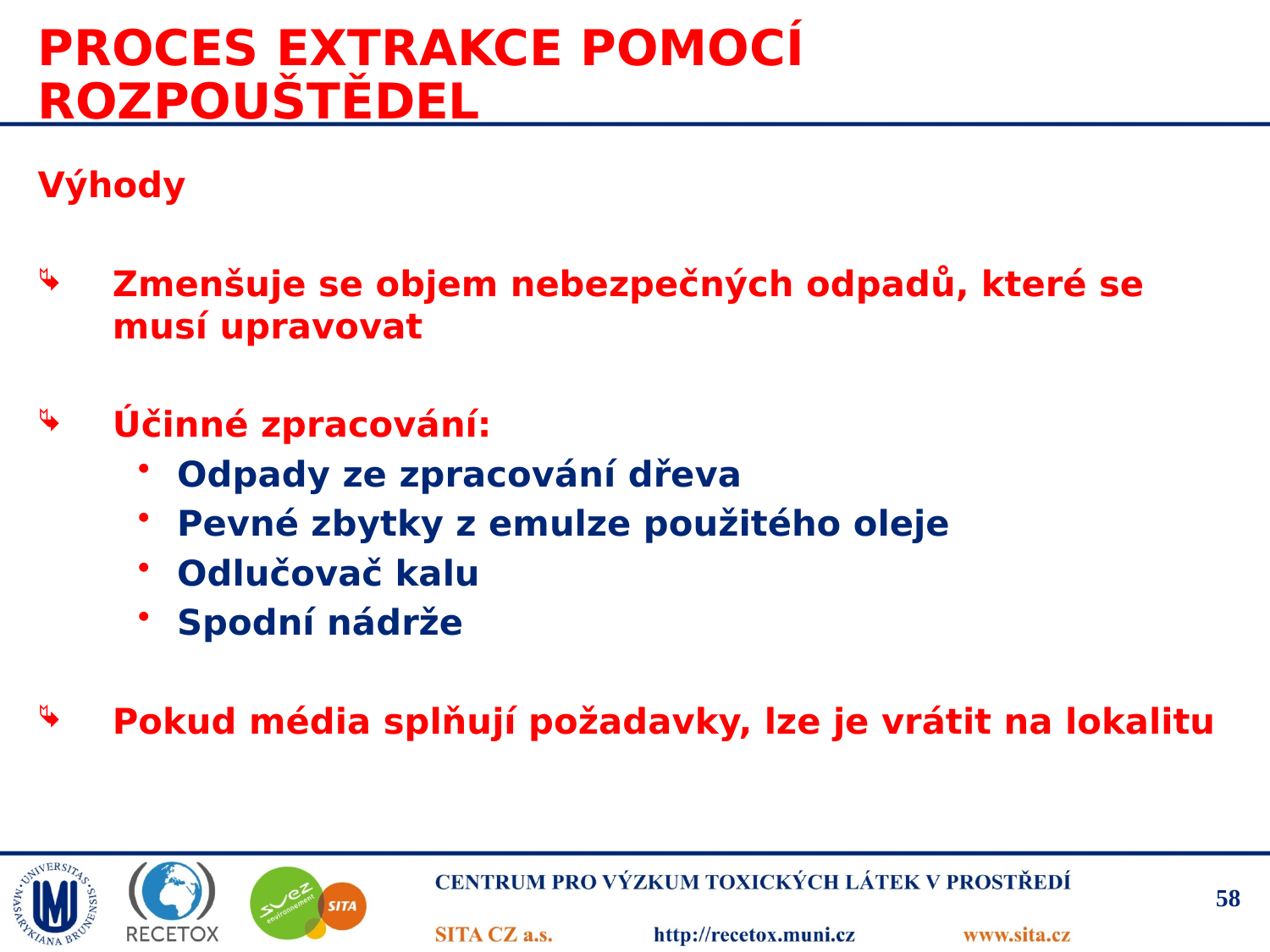

# Proces extrakce pomocí rozpouštědel
Výhody

Zmenšuje se objem nebezpečných odpadů, které se musí upravovat

Účinné zpracování:
Odpady ze zpracování dřeva
Pevné zbytky z emulze použitého oleje
Odlučovač kalu
Spodní nádrže

Pokud média splňují požadavky, lze je vrátit na lokalitu

58